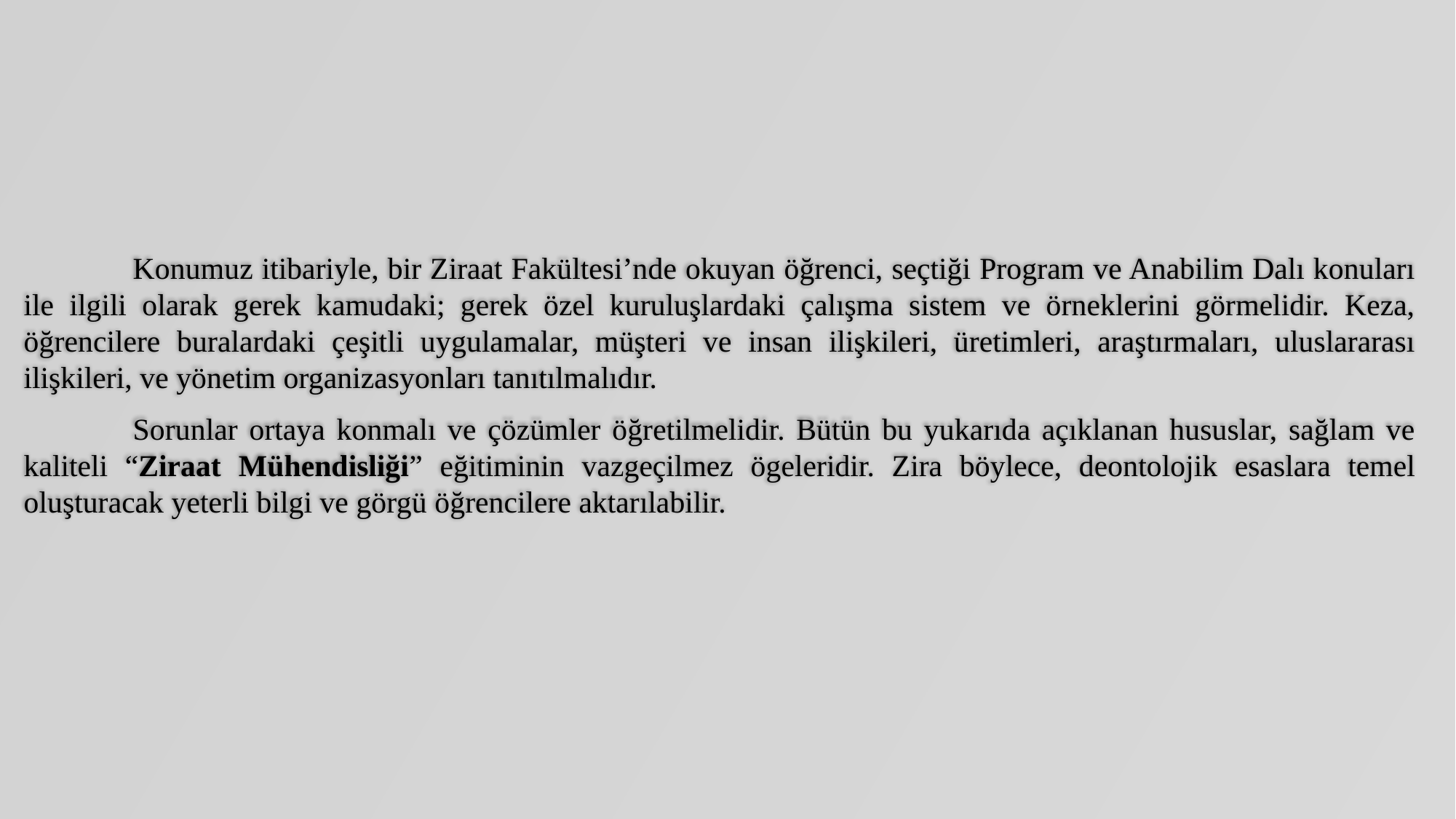

Konumuz itibariyle, bir Ziraat Fakültesi’nde okuyan öğrenci, seçtiği Program ve Anabilim Dalı konuları ile ilgili olarak gerek kamudaki; gerek özel kuruluşlardaki çalışma sistem ve örneklerini görmelidir. Keza, öğrencilere buralardaki çeşitli uygulamalar, müşteri ve insan ilişkileri, üretimleri, araştırmaları, uluslararası ilişkileri, ve yönetim organizasyonları tanıtılmalıdır.
	Sorunlar ortaya konmalı ve çözümler öğretilmelidir. Bütün bu yukarıda açıklanan hususlar, sağlam ve kaliteli “Ziraat Mühendisliği” eğitiminin vazgeçilmez ögeleridir. Zira böylece, deontolojik esaslara temel oluşturacak yeterli bilgi ve görgü öğrencilere aktarılabilir.